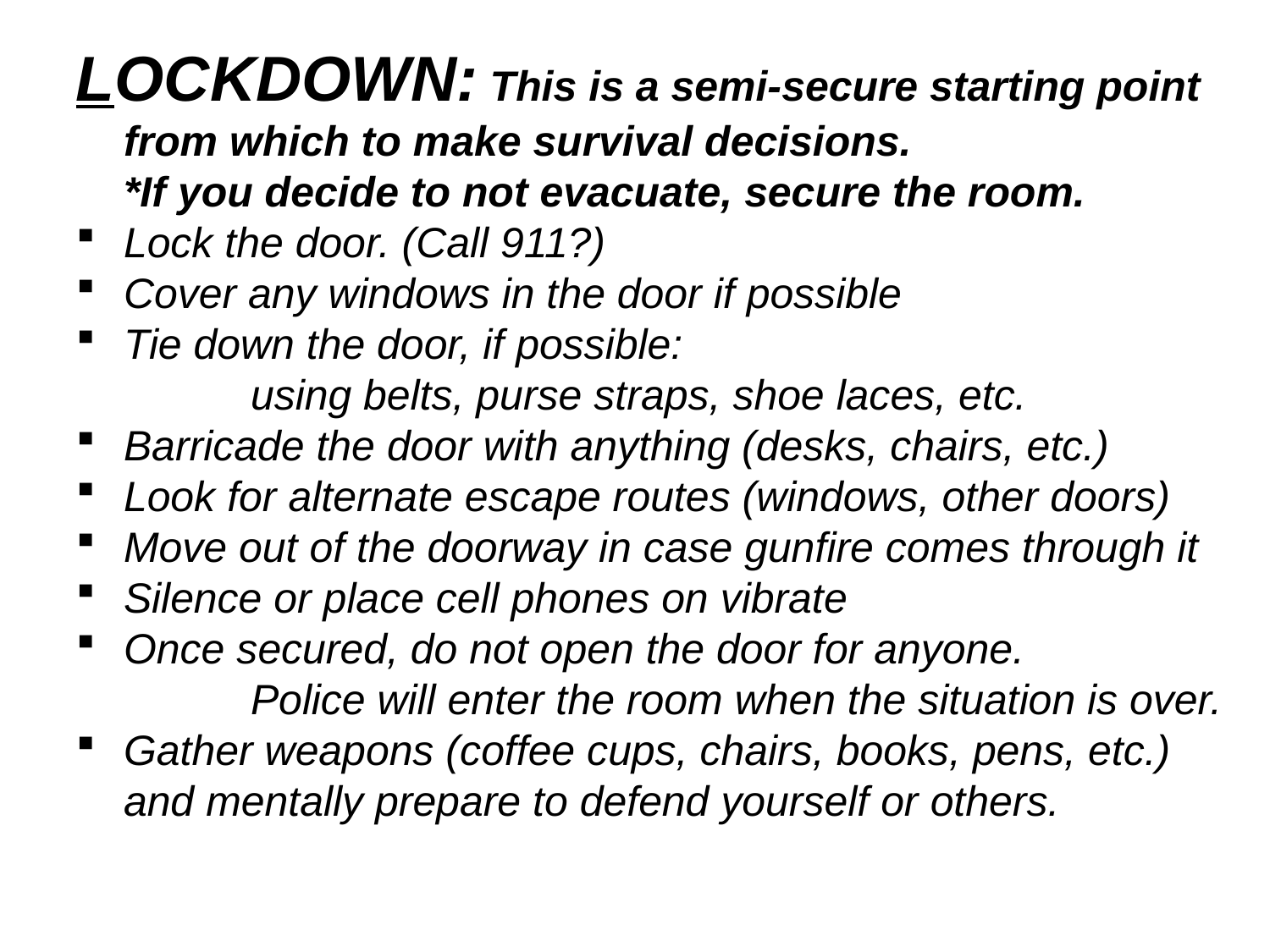

LOCKDOWN: This is a semi-secure starting point from which to make survival decisions.
	*If you decide to not evacuate, secure the room.
Lock the door. (Call 911?)
Cover any windows in the door if possible
Tie down the door, if possible:                                                     	using belts, purse straps, shoe laces, etc.
Barricade the door with anything (desks, chairs, etc.)
Look for alternate escape routes (windows, other doors)
Move out of the doorway in case gunfire comes through it
Silence or place cell phones on vibrate
Once secured, do not open the door for anyone.  		Police will enter the room when the situation is over.
Gather weapons (coffee cups, chairs, books, pens, etc.) and mentally prepare to defend yourself or others.